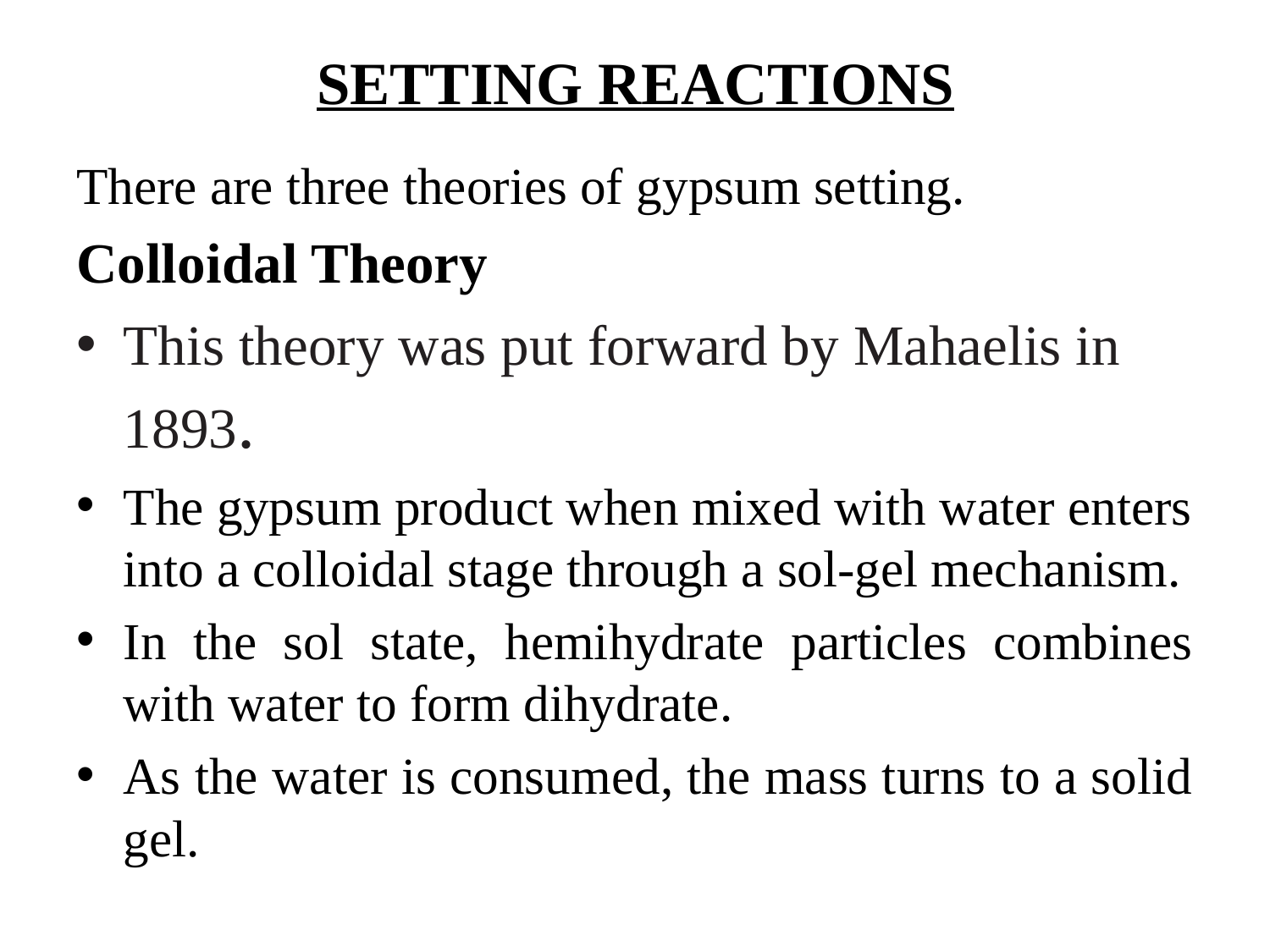

# SETTING REACTIONS
There are three theories of gypsum setting.
Colloidal Theory
This theory was put forward by Mahaelis in 1893.
The gypsum product when mixed with water enters into a colloidal stage through a sol-gel mechanism.
In the sol state, hemihydrate particles combines with water to form dihydrate.
As the water is consumed, the mass turns to a solid gel.